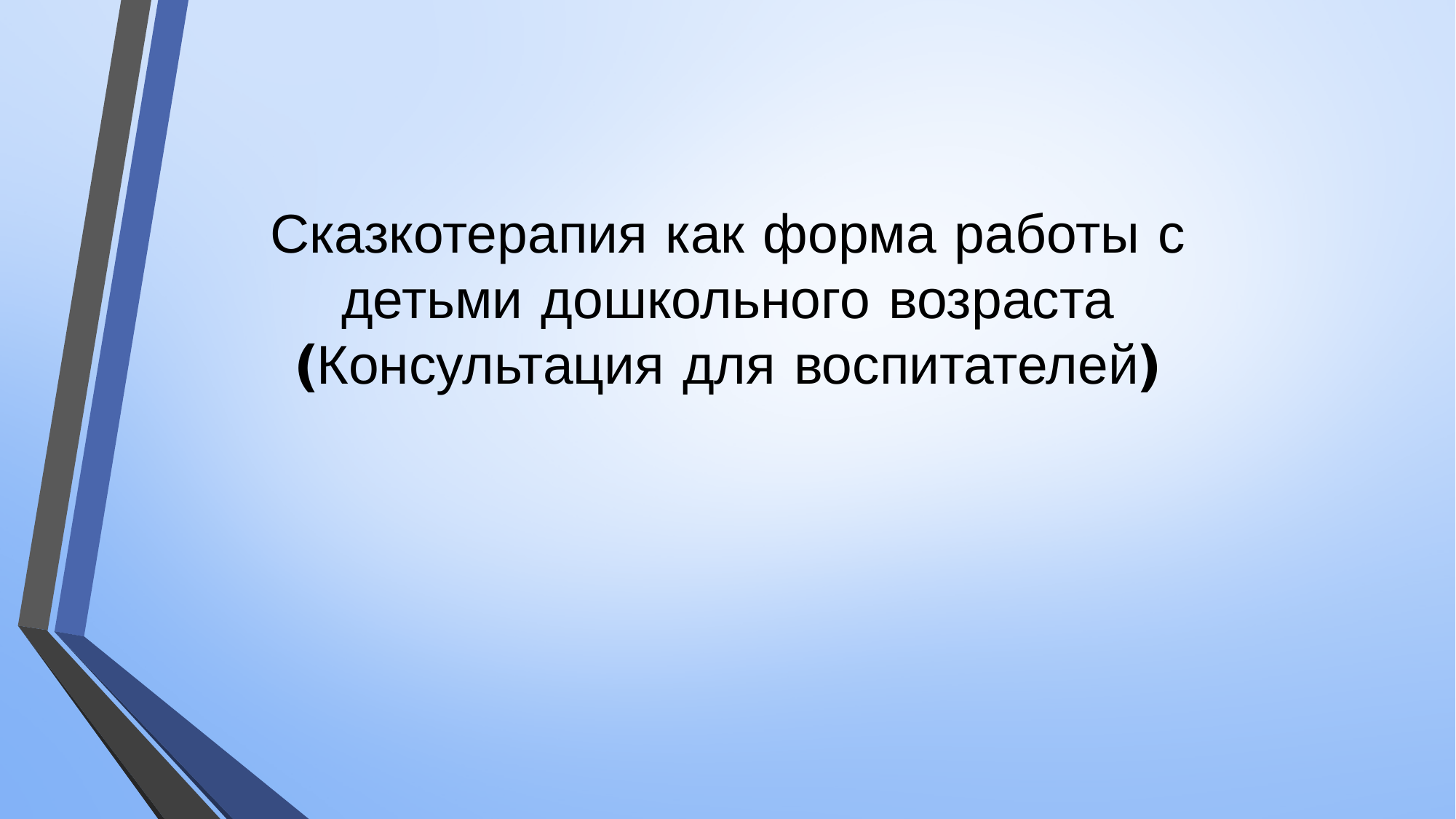

# Сказкотерапия как форма работы с детьми дошкольного возраста (Консультация для воспитателей)